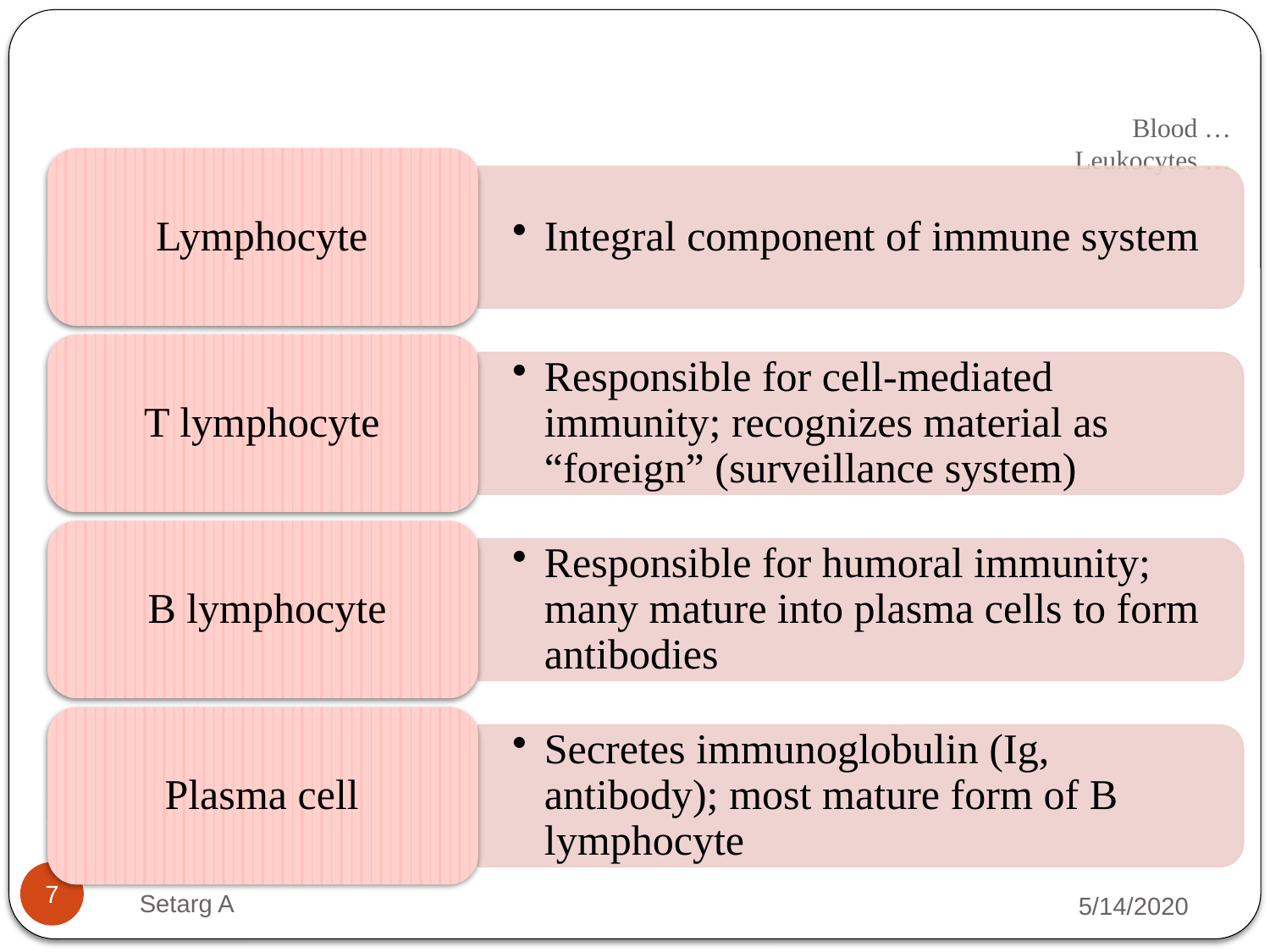

# Blood … Leukocytes …
Integral component of immune system
Lymphocyte
Responsible for cell-mediated immunity; recognizes material as “foreign” (surveillance system)
T lymphocyte
Responsible for humoral immunity; many mature into plasma cells to form antibodies
B lymphocyte
Secretes immunoglobulin (Ig, antibody); most mature form of B lymphocyte
Plasma cell
7
Setarg A
5/14/2020